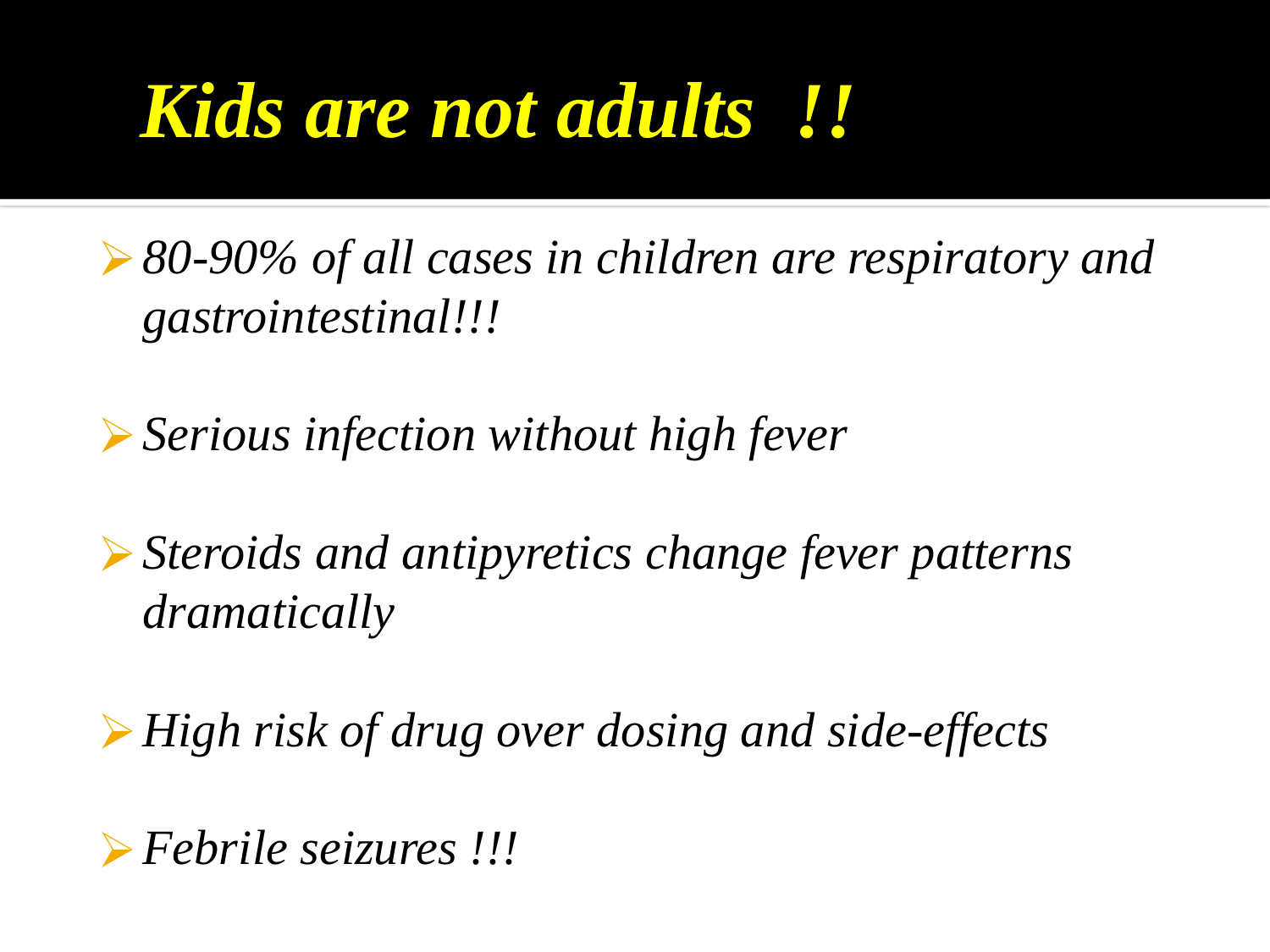

# Kids are not adults  !!
80-90% of all cases in children are respiratory and gastrointestinal!!!

Serious infection without high fever

Steroids and antipyretics change fever patterns dramatically

High risk of drug over dosing and side-effects

Febrile seizures !!!